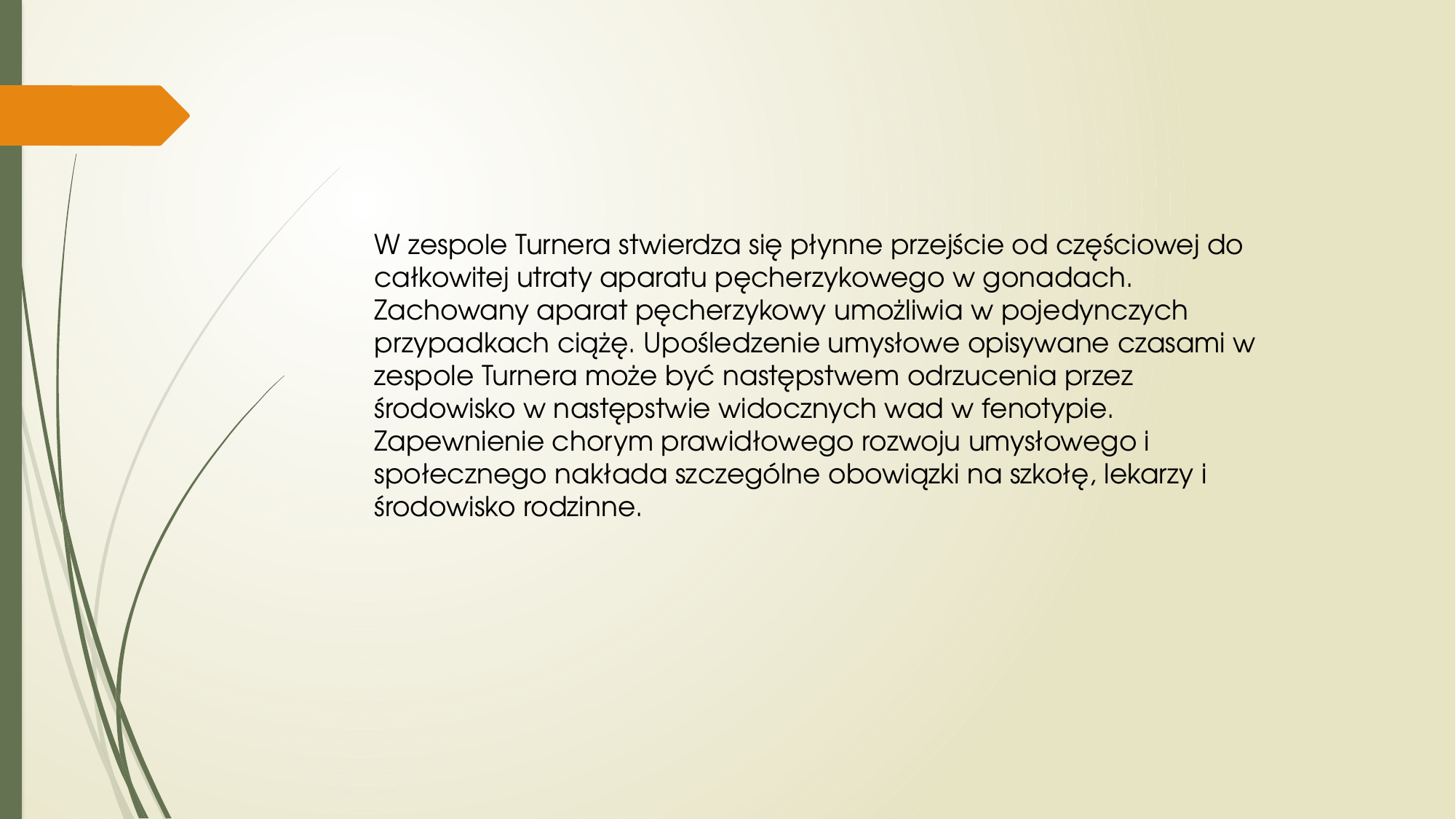

W zespole Turnera stwierdza się płynne przejście od częściowej do całkowitej utraty aparatu pęcherzykowego w gonadach. Zachowany aparat pęcherzykowy umożliwia w pojedynczych przypadkach ciążę. Upośledzenie umysłowe opisywane czasami w zespole Turnera może być następstwem odrzucenia przez środowisko w następstwie widocznych wad w fenotypie. Zapewnienie chorym prawidłowego rozwoju umysłowego i społecznego nakłada szczególne obowiązki na szkołę, lekarzy i środowisko rodzinne.